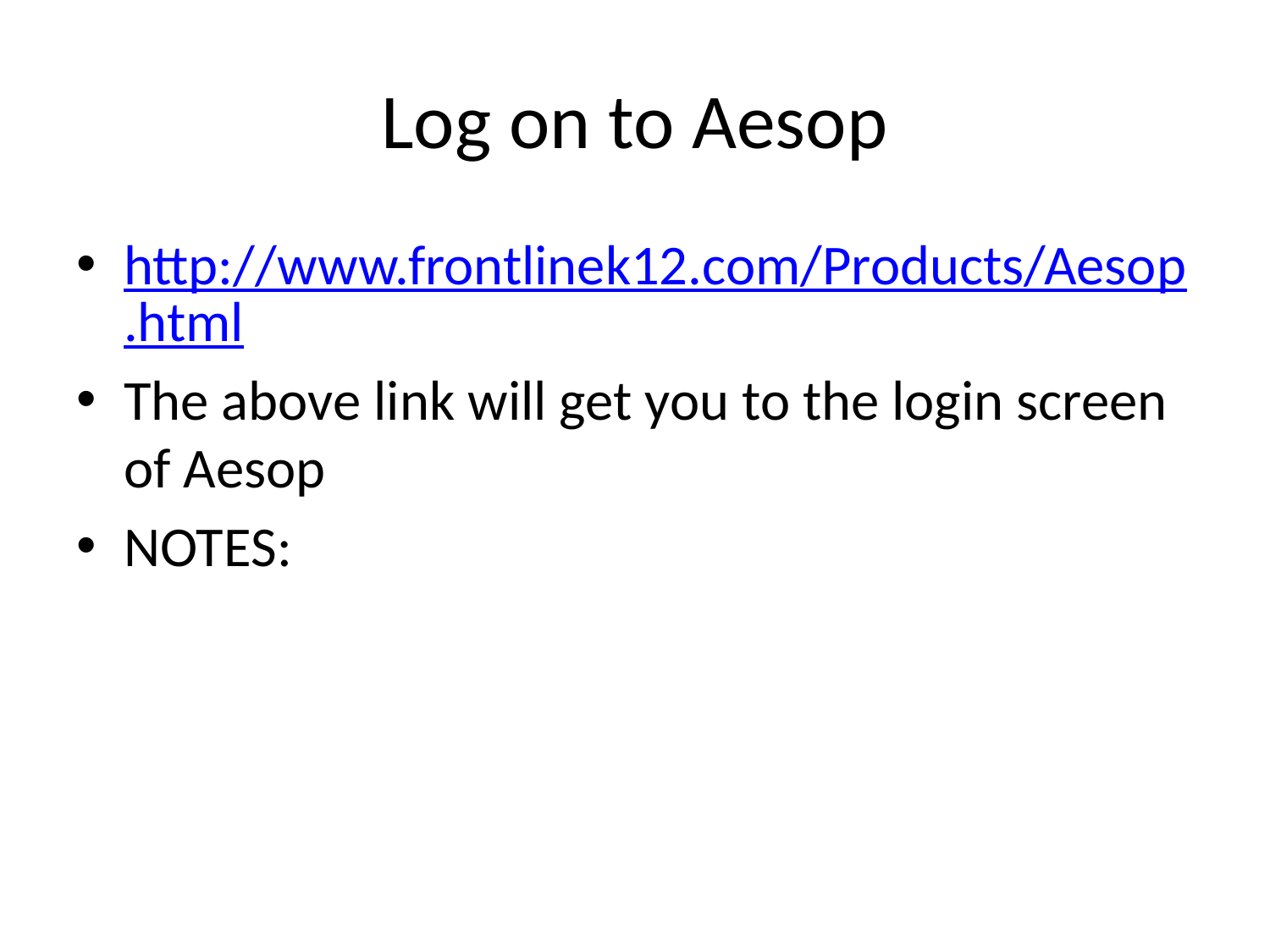

# Log on to Aesop
http://www.frontlinek12.com/Products/Aesop.html
The above link will get you to the login screen of Aesop
NOTES: